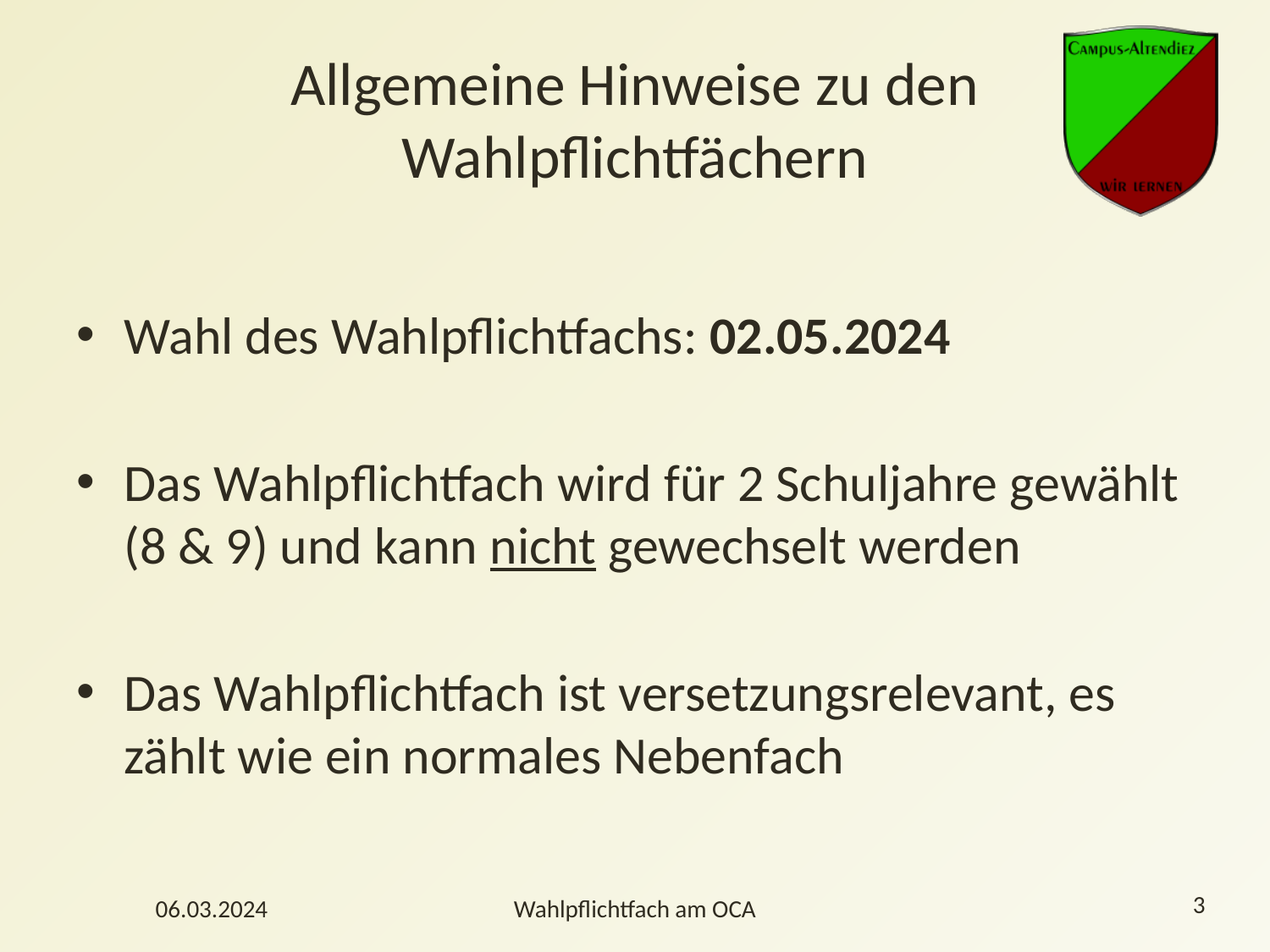

# Allgemeine Hinweise zu den Wahlpflichtfächern

Wahl des Wahlpflichtfachs: 02.05.2024

Das Wahlpflichtfach wird für 2 Schuljahre gewählt (8 & 9) und kann nicht gewechselt werden

Das Wahlpflichtfach ist versetzungsrelevant, es zählt wie ein normales Nebenfach
3
06.03.2024
Wahlpflichtfach am OCA